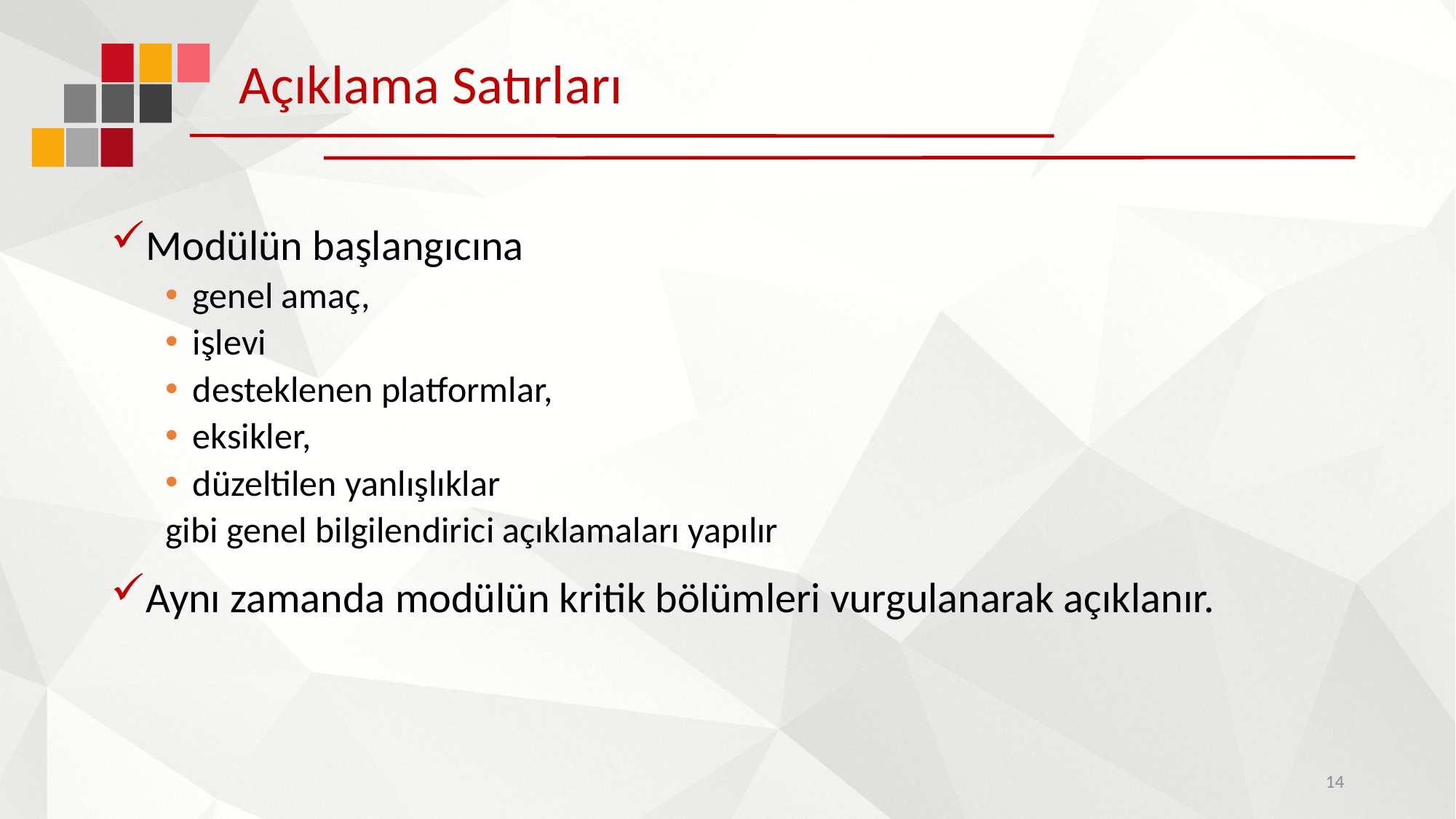

# Açıklama Satırları
Modülün başlangıcına
genel amaç,
işlevi
desteklenen platformlar,
eksikler,
düzeltilen yanlışlıklar
gibi genel bilgilendirici açıklamaları yapılır
Aynı zamanda modülün kritik bölümleri vurgulanarak açıklanır.

14